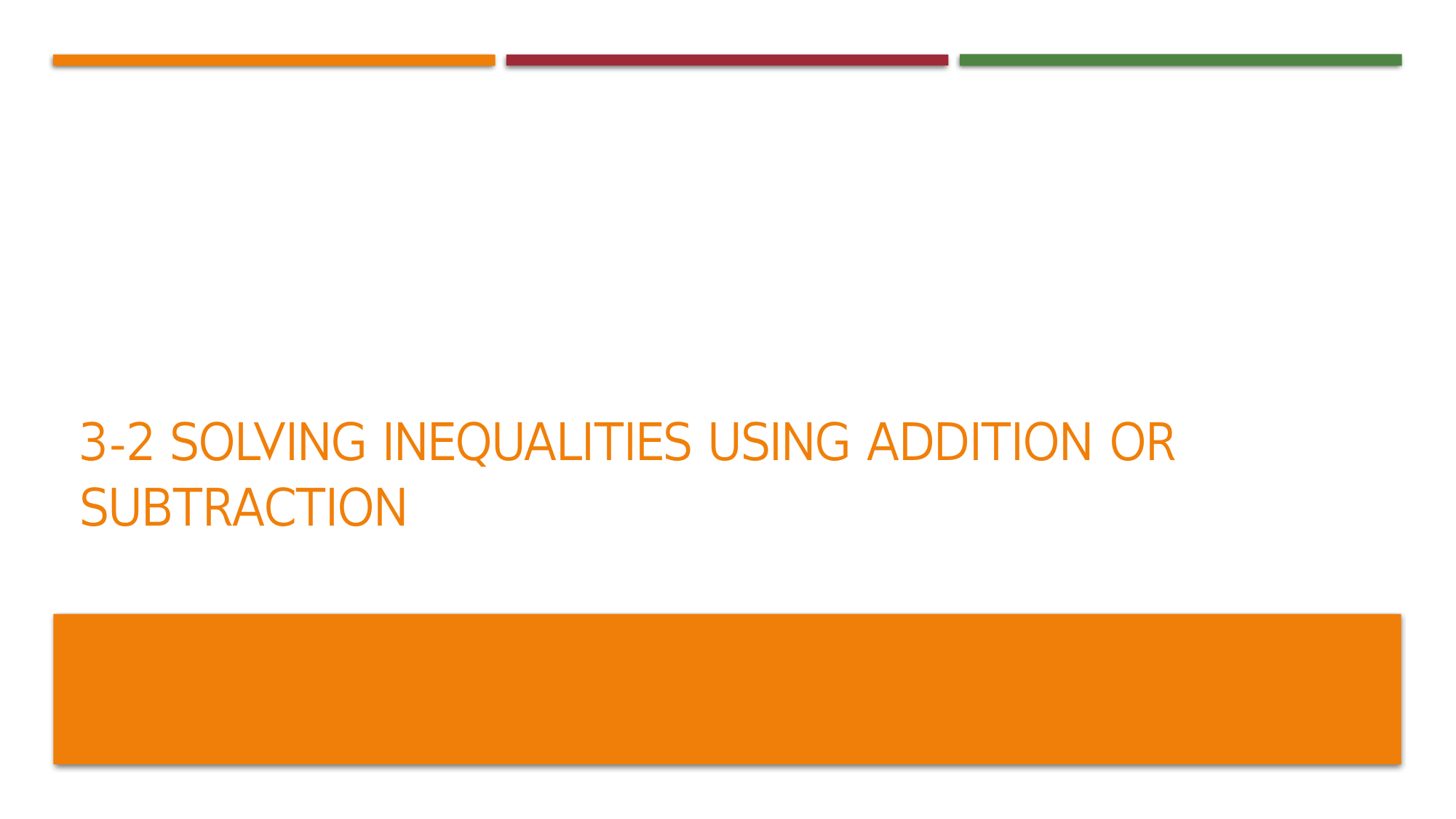

# 3-2 solving inequalities using addition or subtraction